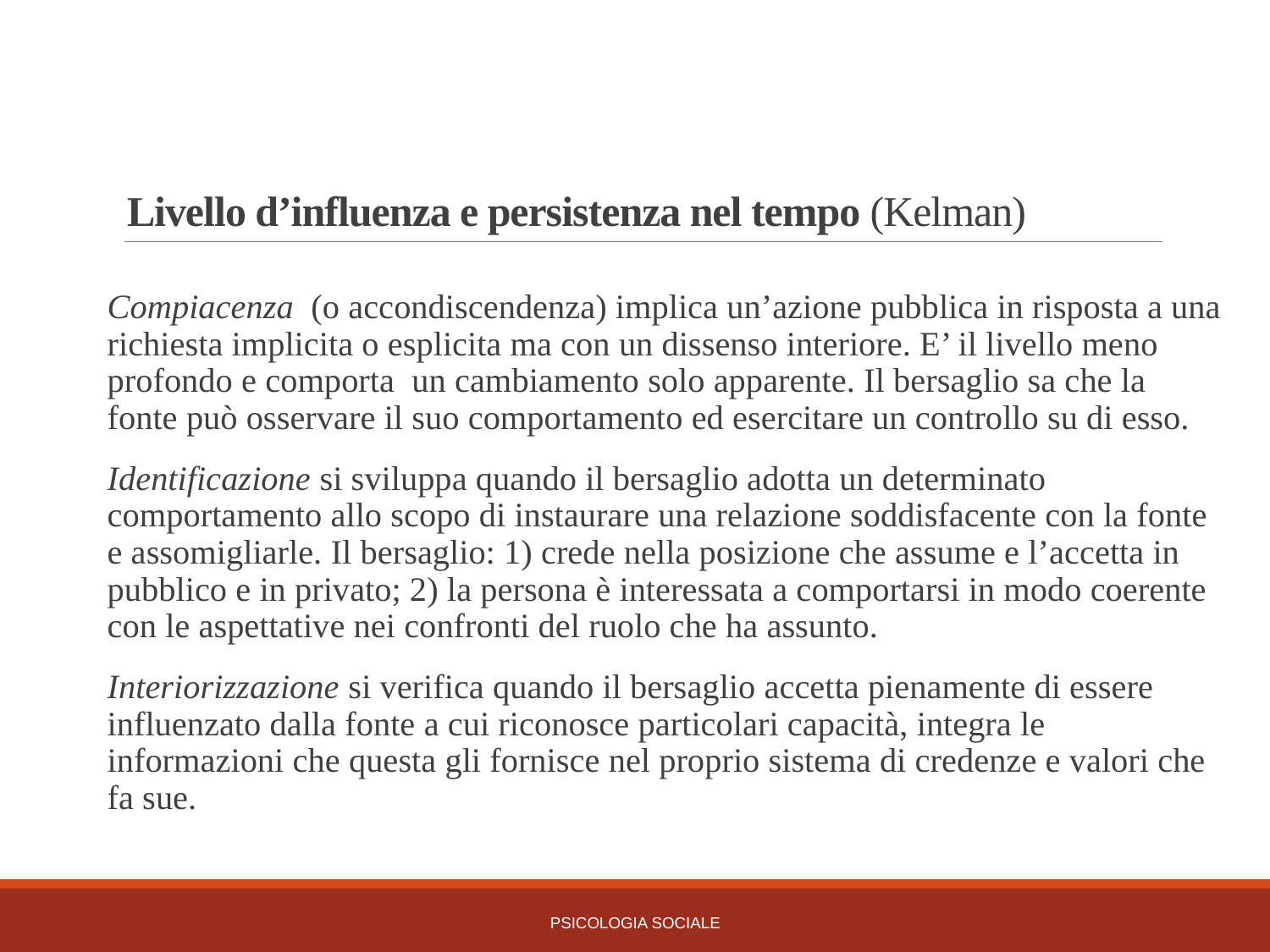

# Livello d’influenza e persistenza nel tempo (Kelman)
Compiacenza  (o accondiscendenza) implica un’azione pubblica in risposta a una richiesta implicita o esplicita ma con un dissenso interiore. E’ il livello meno profondo e comporta  un cambiamento solo apparente. Il bersaglio sa che la fonte può osservare il suo comportamento ed esercitare un controllo su di esso.
Identificazione si sviluppa quando il bersaglio adotta un determinato comportamento allo scopo di instaurare una relazione soddisfacente con la fonte e assomigliarle. Il bersaglio: 1) crede nella posizione che assume e l’accetta in pubblico e in privato; 2) la persona è interessata a comportarsi in modo coerente con le aspettative nei confronti del ruolo che ha assunto.
Interiorizzazione si verifica quando il bersaglio accetta pienamente di essere influenzato dalla fonte a cui riconosce particolari capacità, integra le informazioni che questa gli fornisce nel proprio sistema di credenze e valori che fa sue.
PSICOLOGIA SOCIALE